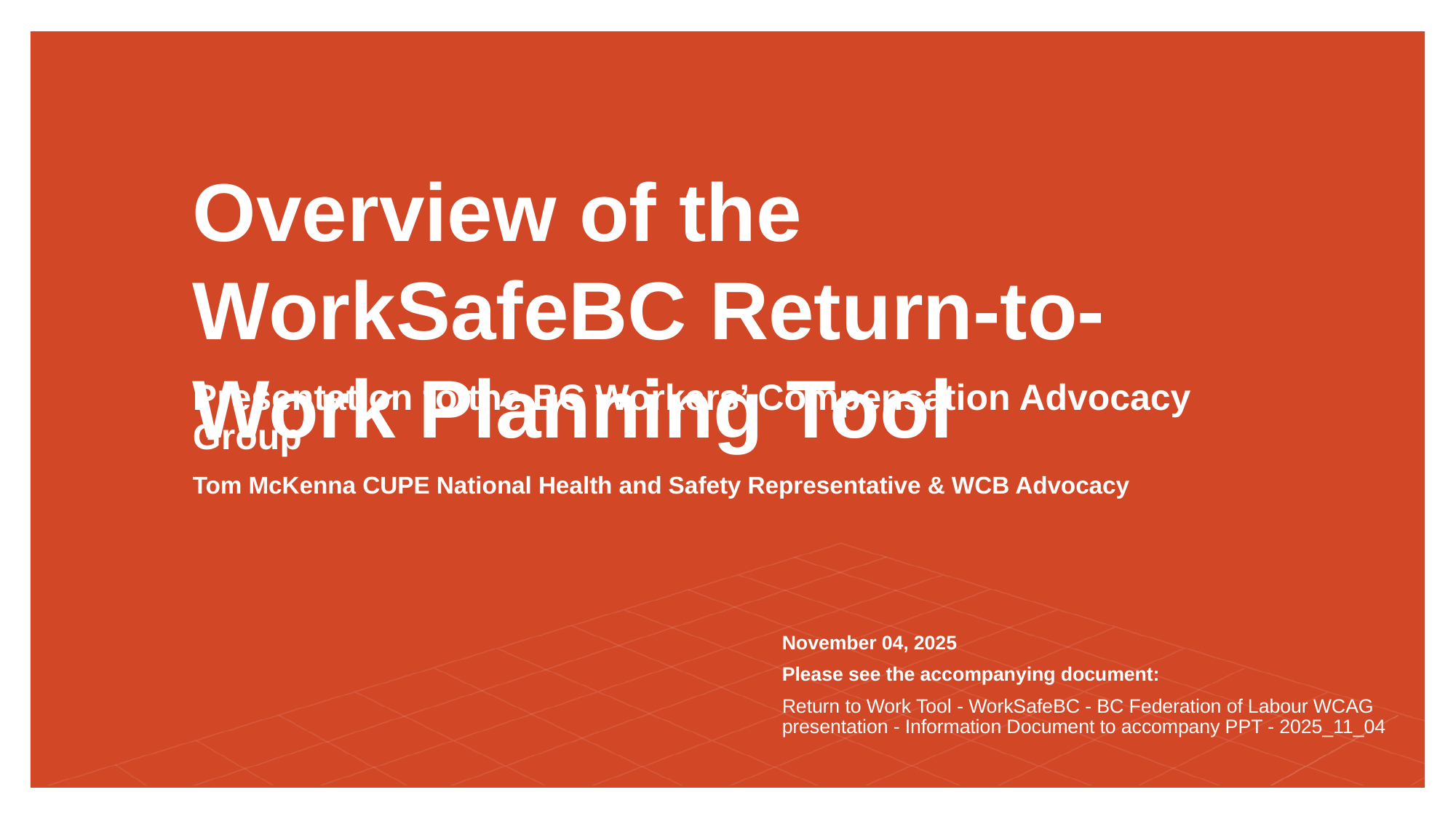

# Overview of the WorkSafeBC Return-to-Work Planning Tool
Presentation to the BC Workers’ Compensation Advocacy Group
Tom McKenna CUPE National Health and Safety Representative & WCB Advocacy

November 04, 2025
Please see the accompanying document:
Return to Work Tool - WorkSafeBC - BC Federation of Labour WCAG presentation - Information Document to accompany PPT - 2025_11_04